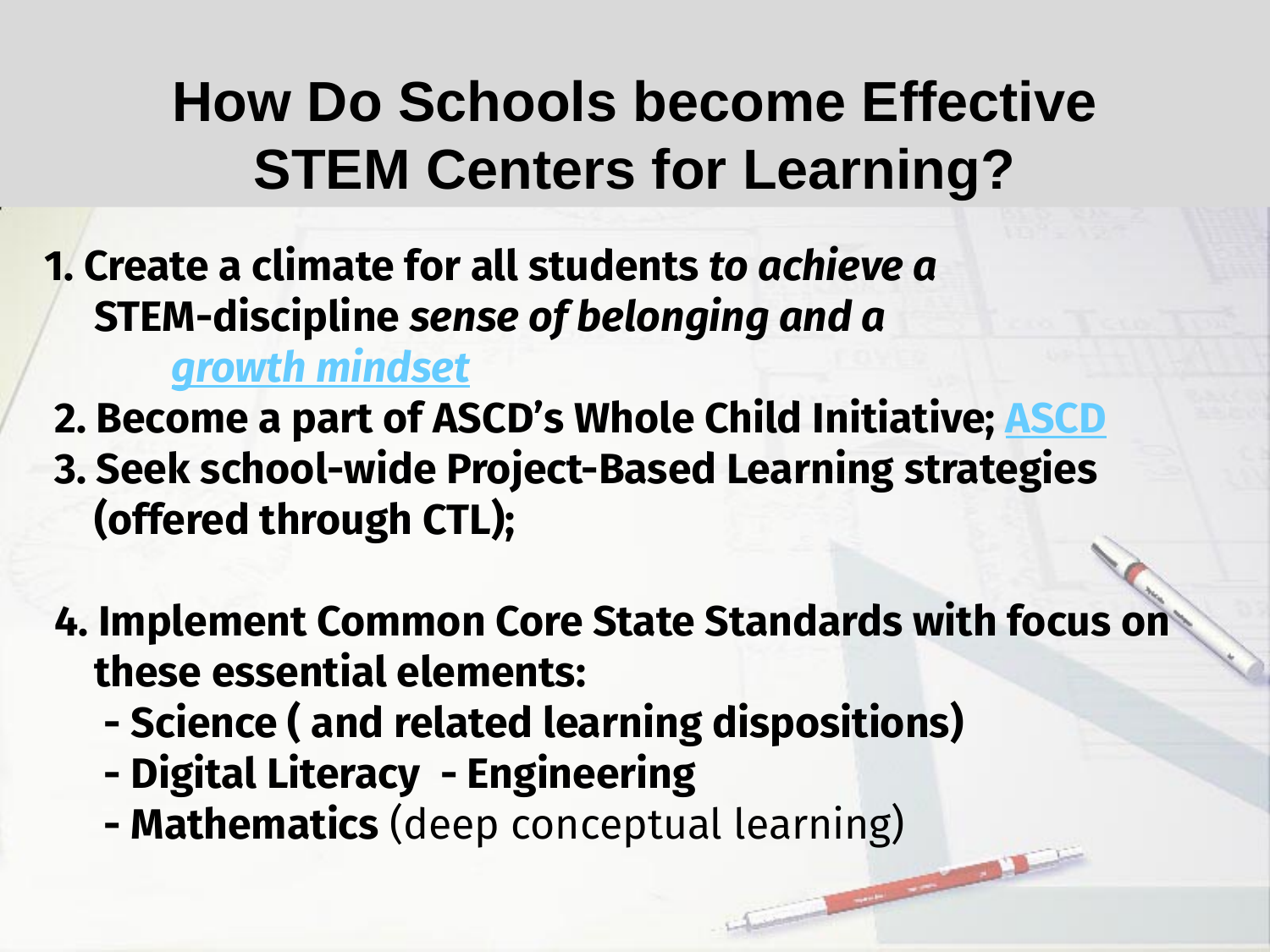

How Do Schools become Effective
STEM Centers for Learning?
# 1. Create a climate for all students to achieve a STEM-discipline sense of belonging and a growth mindset 2. Become a part of ASCD’s Whole Child Initiative; ASCD 3. Seek school-wide Project-Based Learning strategies (offered through CTL);  4. Implement Common Core State Standards with focus on these essential elements:       - Science ( and related learning dispositions)       - Digital Literacy  - Engineering         - Mathematics (deep conceptual learning)